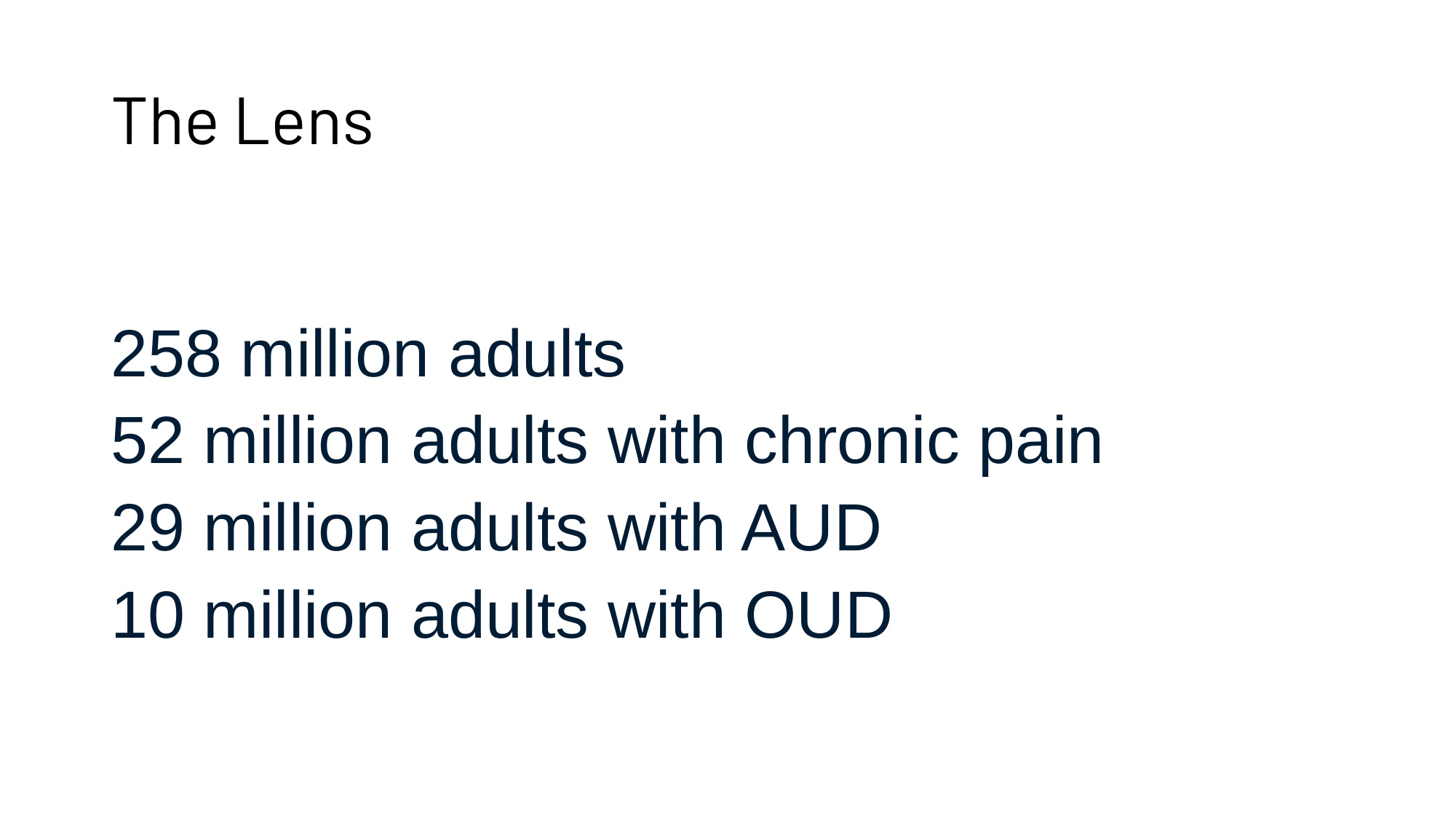

# The Lens

258 million adults
52 million adults with chronic pain
29 million adults with AUD
10 million adults with OUD